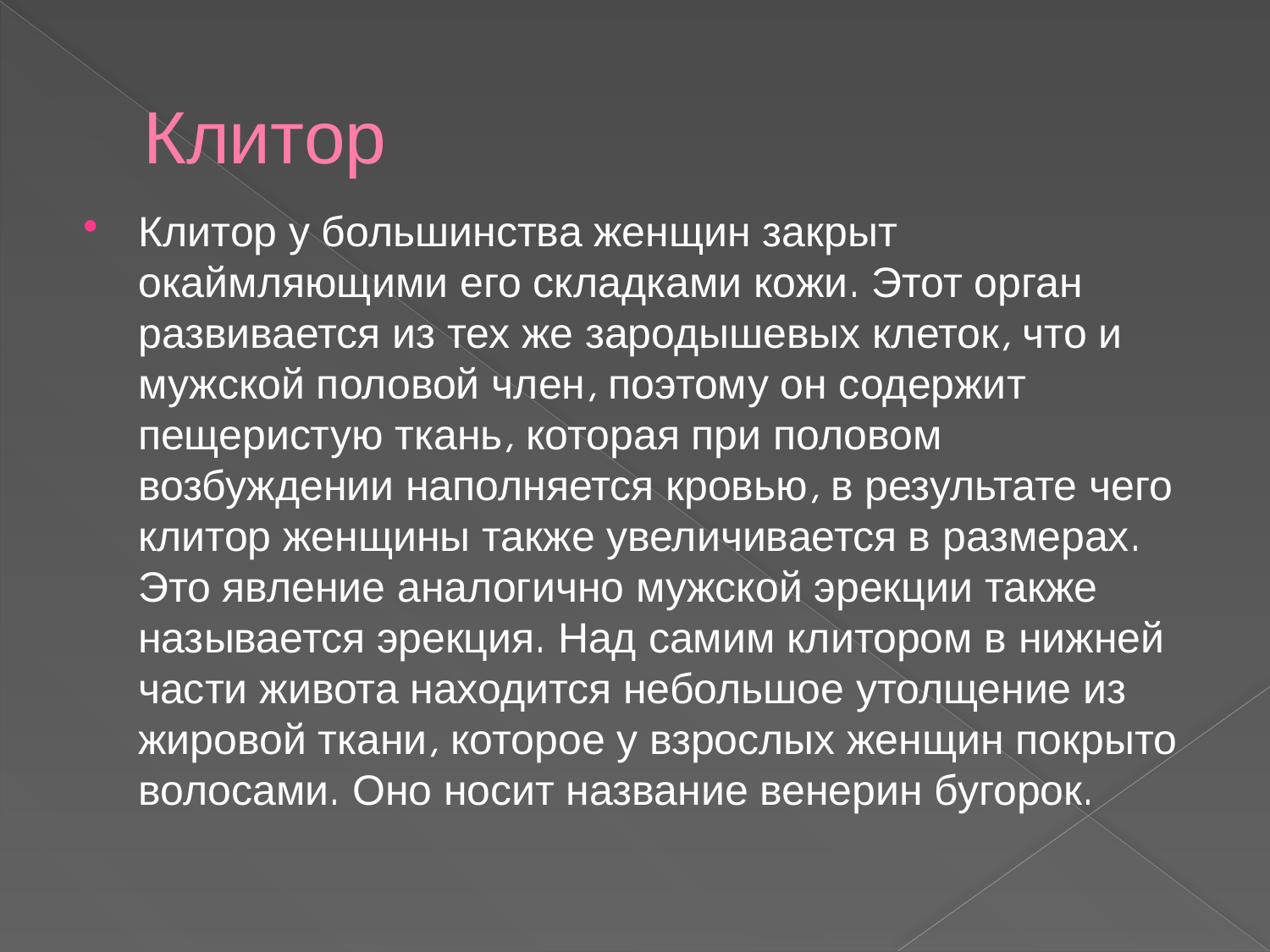

# Клитор
Клитор у большинства женщин закрыт окаймляющими его складками кожи. Этот орган развивается из тех же зародышевых клеток, что и мужской половой член, поэтому он содержит пещеристую ткань, которая при половом возбуждении наполняется кровью, в результате чего клитор женщины также увеличивается в размерах. Это явление аналогично мужской эрекции также называется эрекция. Над самим клитором в нижней части живота находится небольшое утолщение из жировой ткани, которое у взрослых женщин покрыто волосами. Оно носит название венерин бугорок.